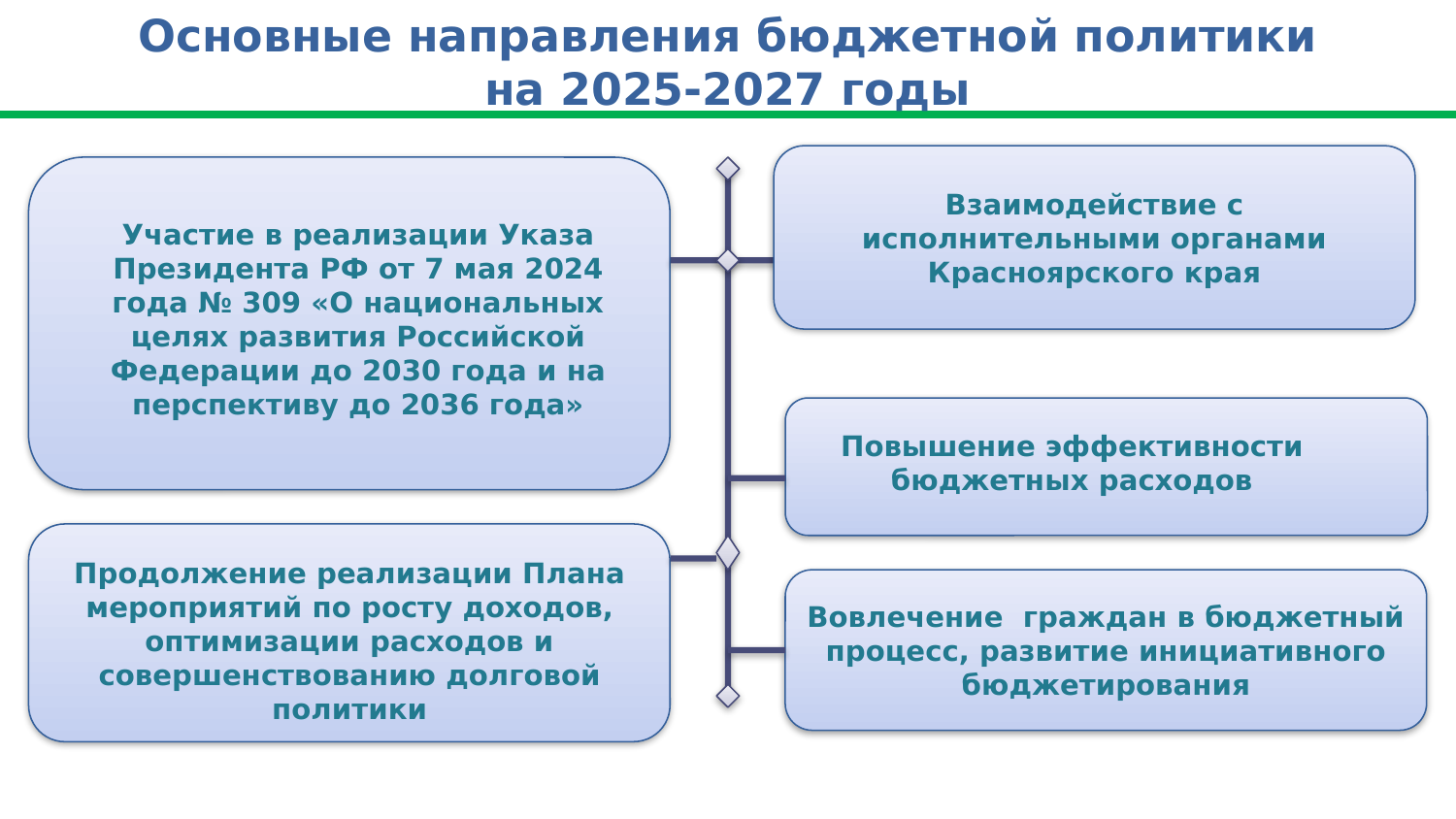

Основные направления бюджетной политики
на 2025-2027 годы
Взаимодействие с исполнительными органами Красноярского края

Участие в реализации Указа Президента РФ от 7 мая 2024 года № 309 «О национальных целях развития Российской Федерации до 2030 года и на перспективу до 2036 года»

Повышение эффективности бюджетных расходов

Продолжение реализации Плана мероприятий по росту доходов, оптимизации расходов и совершенствованию долговой политики

Вовлечение  граждан в бюджетный процесс, развитие инициативного бюджетирования